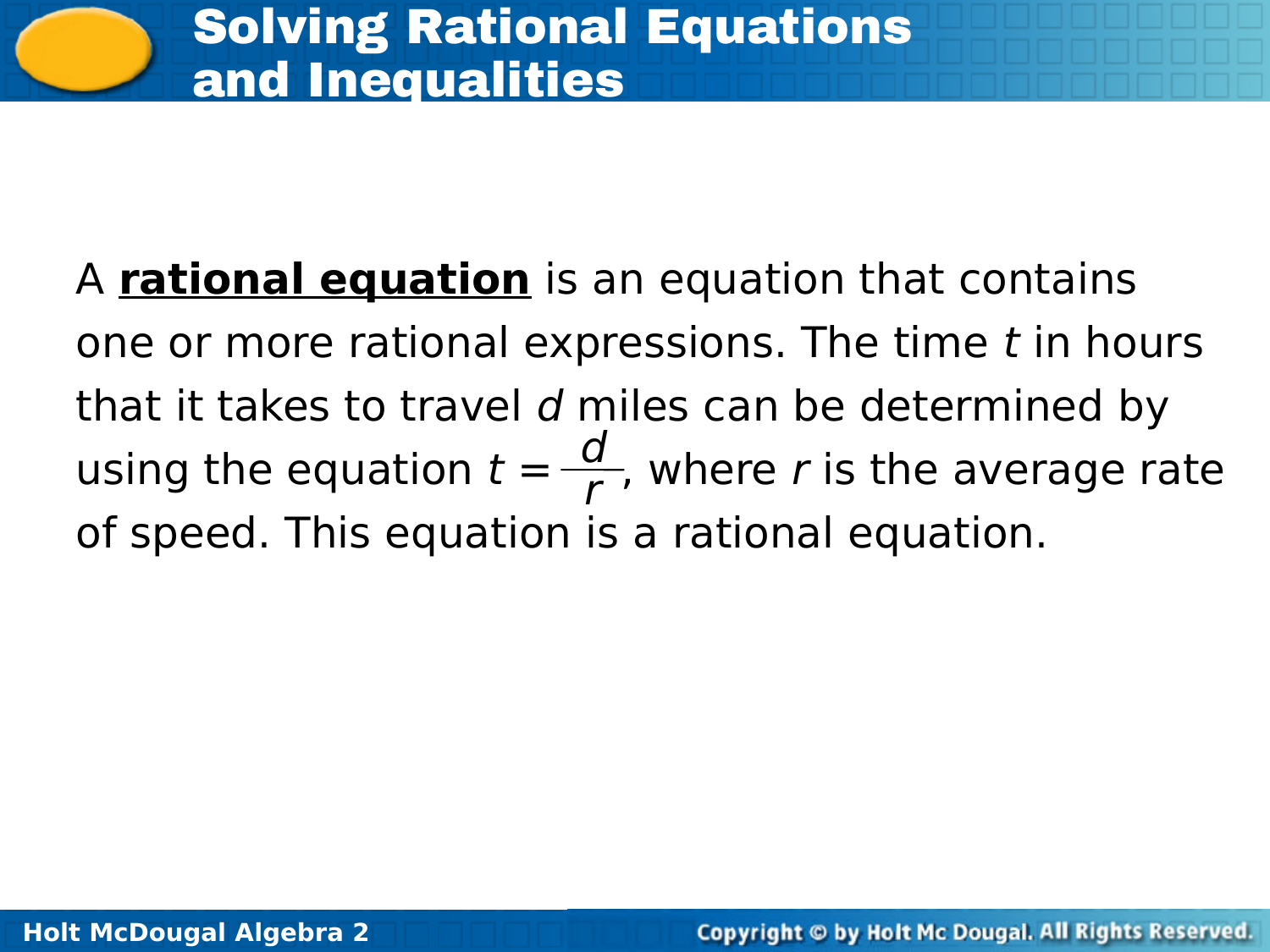

A rational equation is an equation that contains
one or more rational expressions. The time t in hours that it takes to travel d miles can be determined by using the equation t =     , where r is the average rate of speed. This equation is a rational equation.
d
r